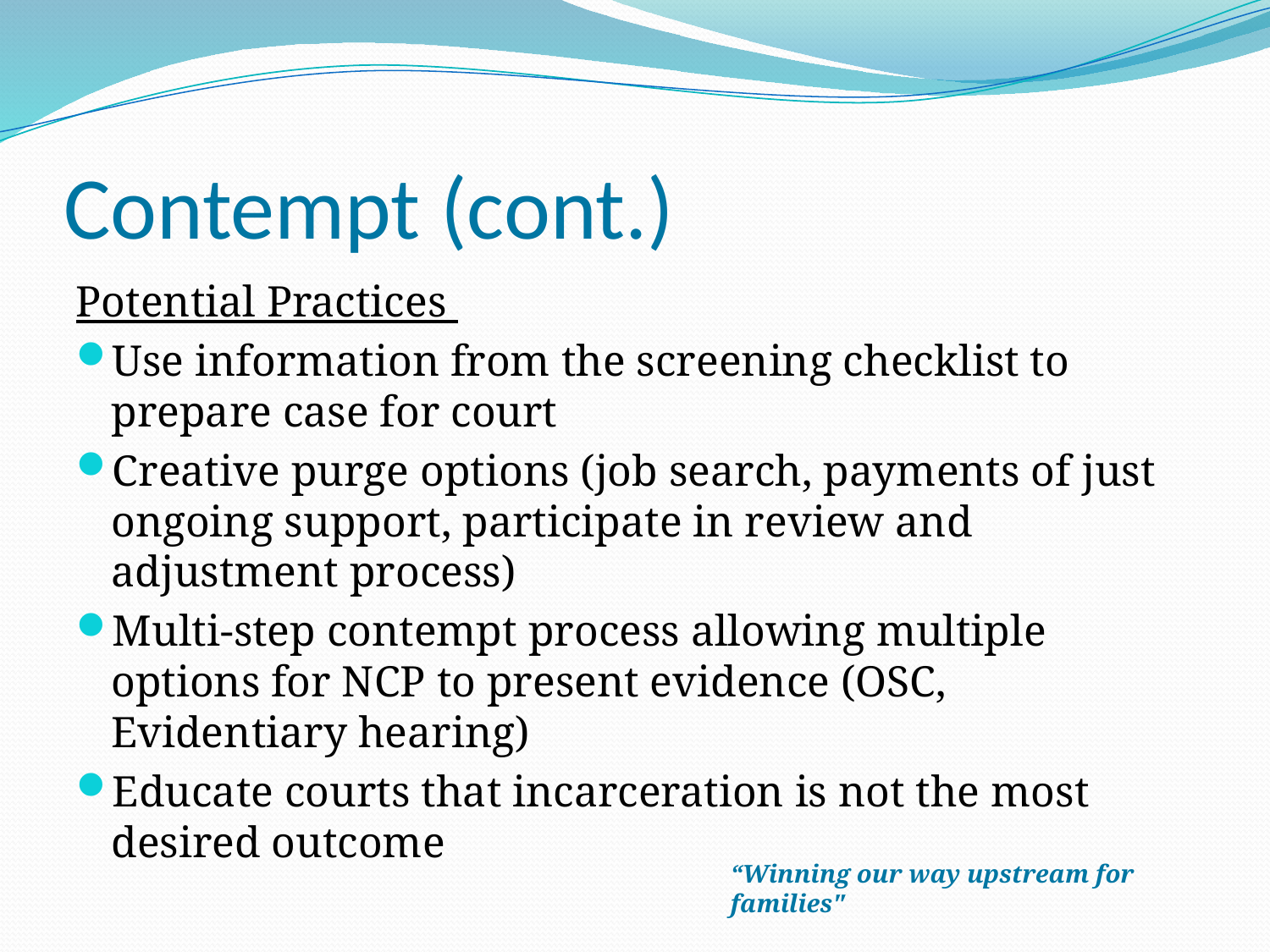

# Contempt (cont.)
Potential Practices
Use information from the screening checklist to prepare case for court
Creative purge options (job search, payments of just ongoing support, participate in review and adjustment process)
Multi-step contempt process allowing multiple options for NCP to present evidence (OSC, Evidentiary hearing)
Educate courts that incarceration is not the most desired outcome
“Winning our way upstream for families"